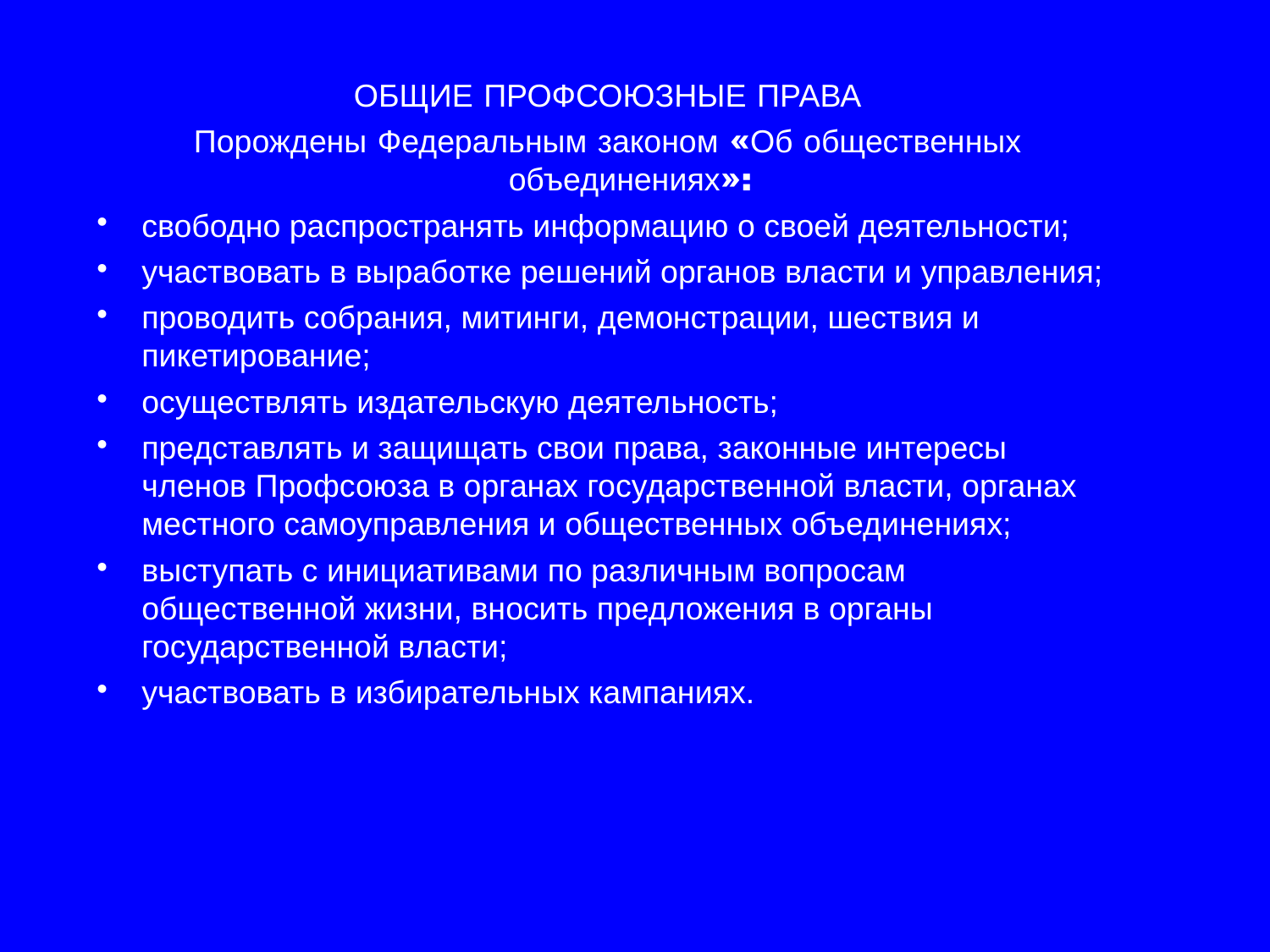

ОБЩИЕ ПРОФСОЮЗНЫЕ ПРАВА
Порождены Федеральным законом «Об общественных объединениях»:
свободно распространять информацию о своей деятельности;
участвовать в выработке решений органов власти и управления;
проводить собрания, митинги, демонстрации, шествия и  пикетирование;
осуществлять издательскую деятельность;
представлять и защищать свои права, законные интересы членов Профсоюза в органах государственной власти, органах местного самоуправления и общественных объединениях;
выступать с инициативами по различным вопросам общественной жизни, вносить предложения в органы государственной власти;
участвовать в избирательных кампаниях.